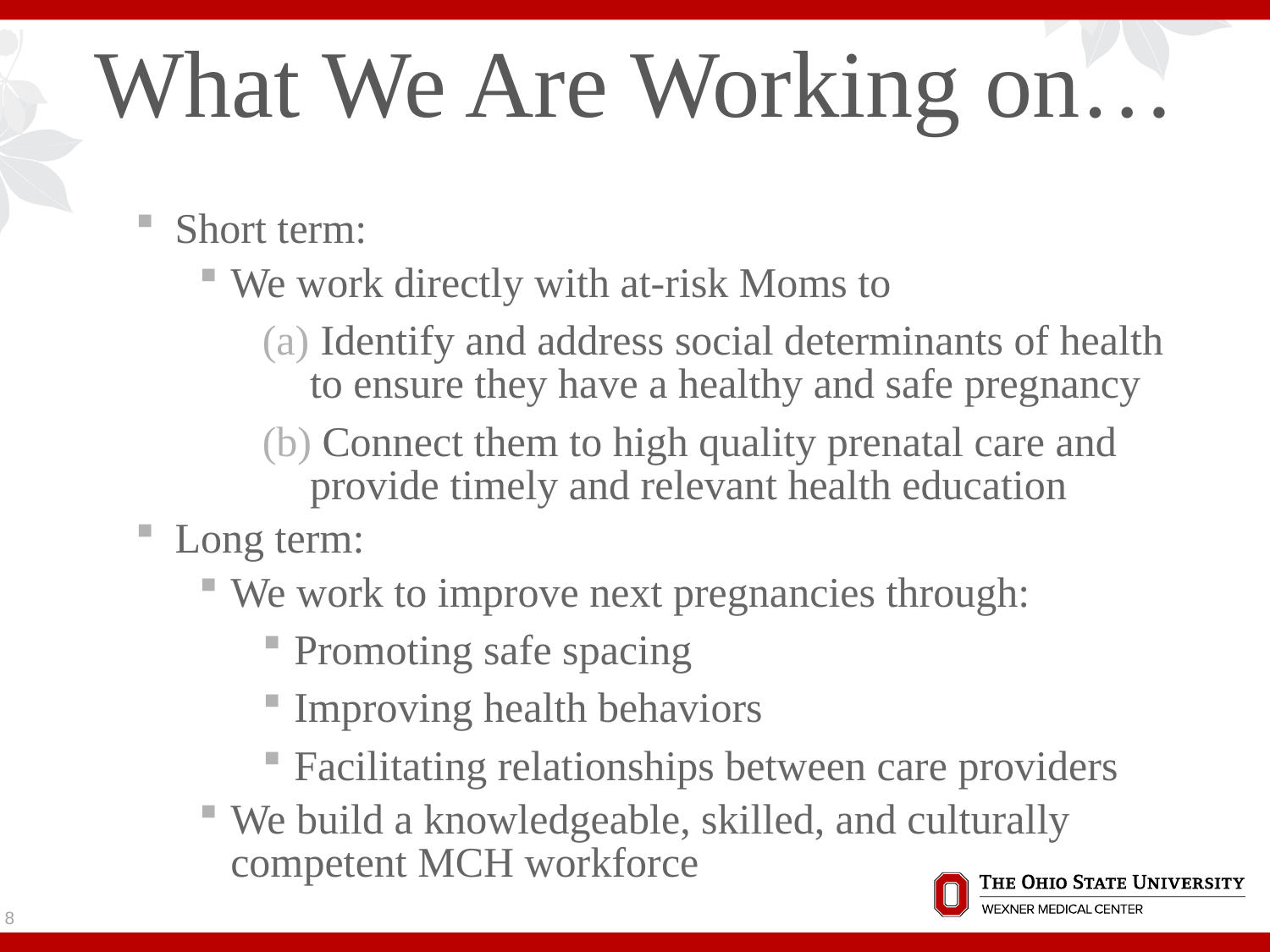

# What We Are Working on…

Short term:
We work directly with at-risk Moms to
 Identify and address social determinants of health to ensure they have a healthy and safe pregnancy
 Connect them to high quality prenatal care and provide timely and relevant health education
Long term:
We work to improve next pregnancies through:
Promoting safe spacing
Improving health behaviors
Facilitating relationships between care providers
We build a knowledgeable, skilled, and culturally competent MCH workforce

8